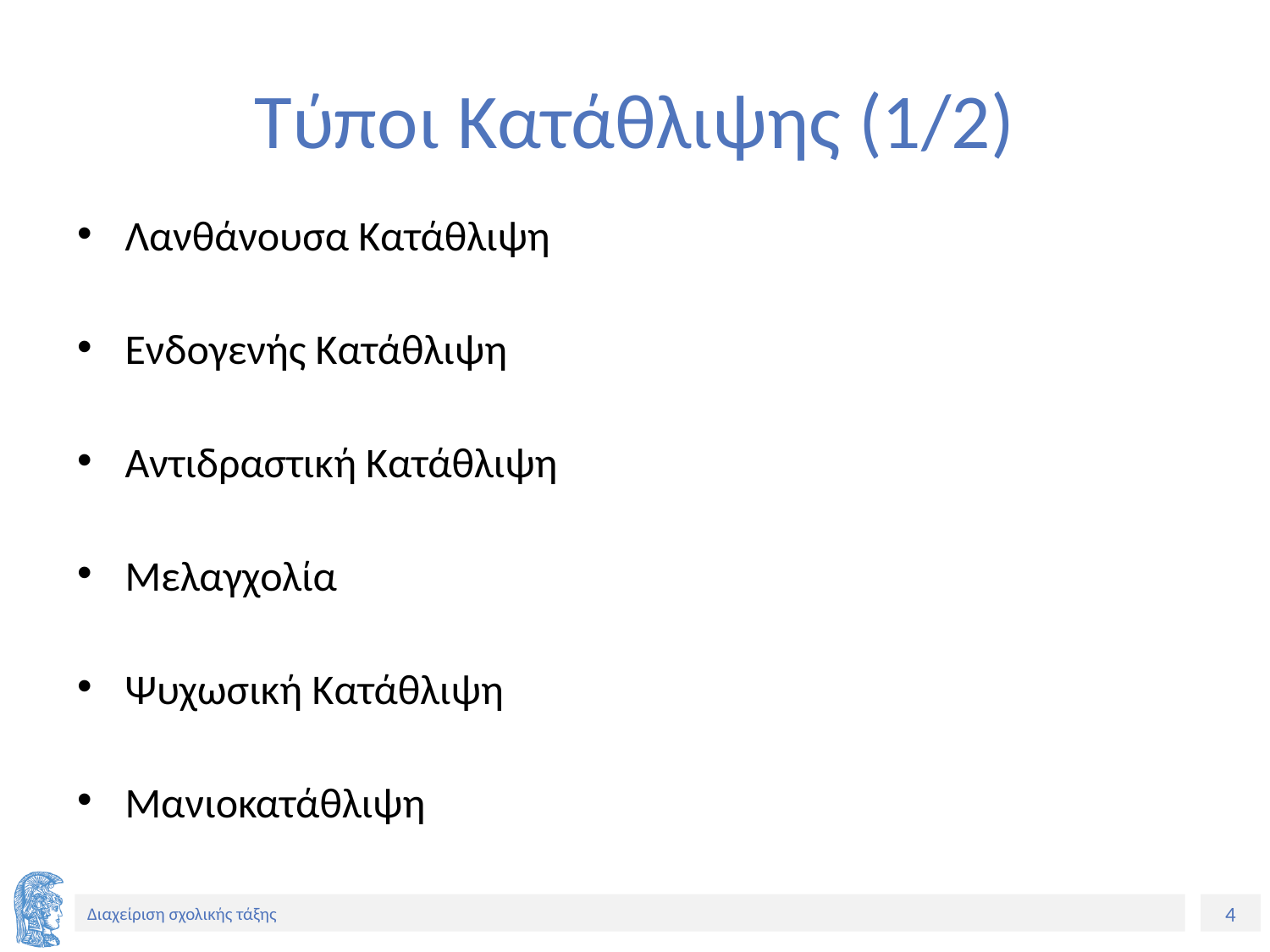

# Τύποι Κατάθλιψης (1/2)
Λανθάνουσα Κατάθλιψη

Ενδογενής Κατάθλιψη

Αντιδραστική Κατάθλιψη

Μελαγχολία

Ψυχωσική Κατάθλιψη

Μανιοκατάθλιψη